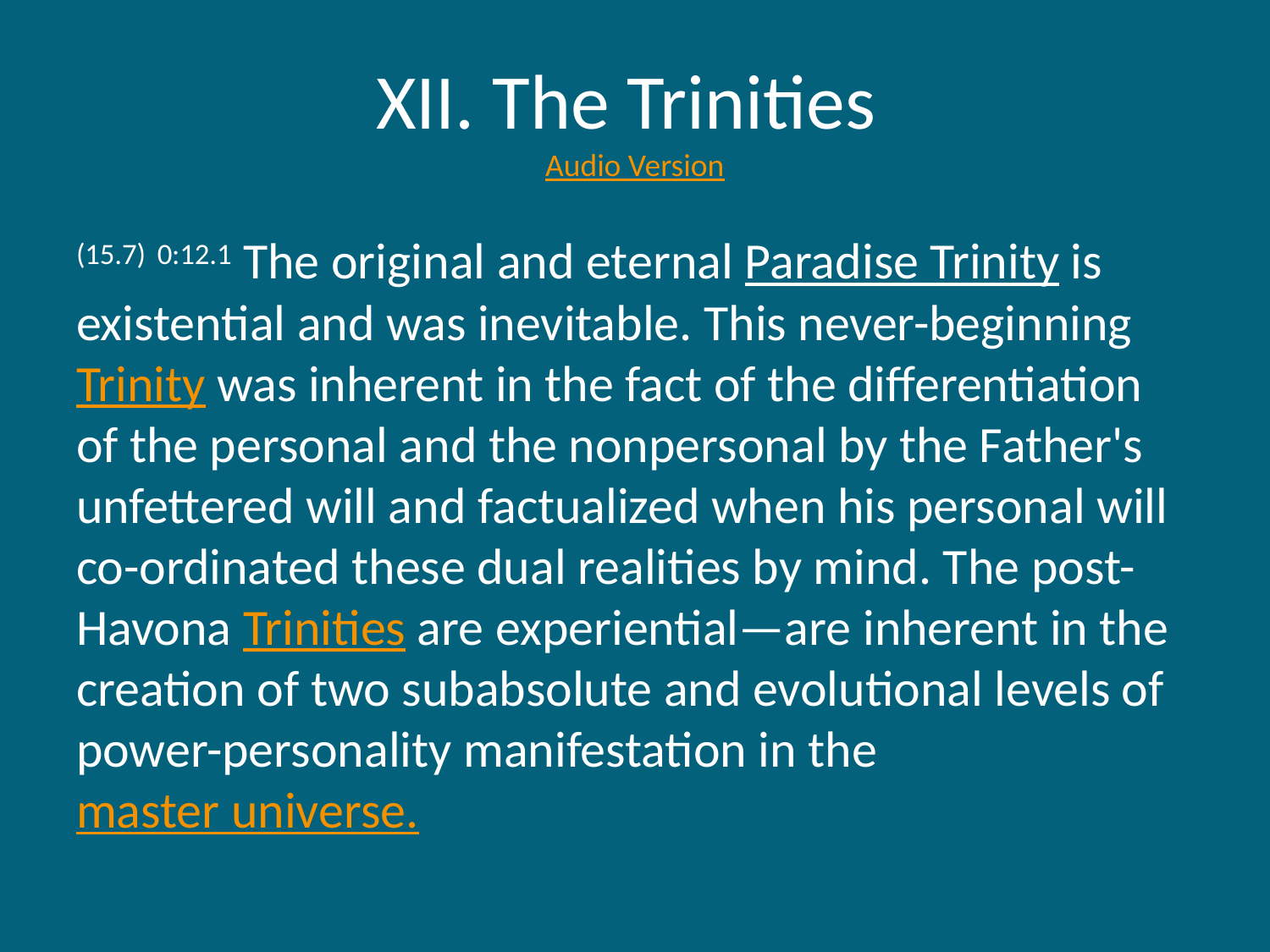

# XII. The Trinities Audio Version
(15.7) 0:12.1 The original and eternal Paradise Trinity is existential and was inevitable. This never-beginning Trinity was inherent in the fact of the differentiation of the personal and the nonpersonal by the Father's unfettered will and factualized when his personal will co-ordinated these dual realities by mind. The post-Havona Trinities are experiential—are inherent in the creation of two subabsolute and evolutional levels of power-personality manifestation in the master universe.